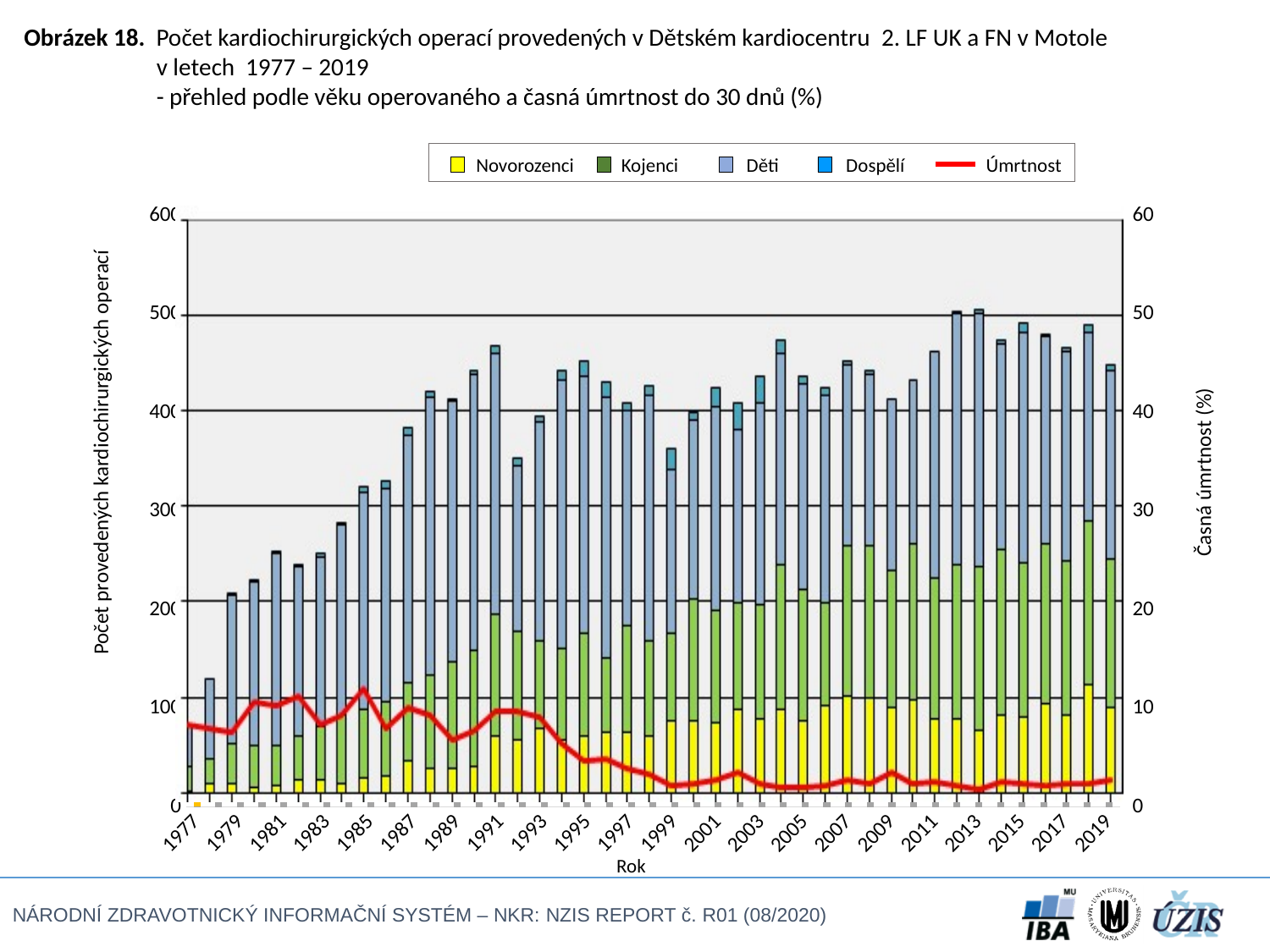

Obrázek 18.  Počet kardiochirurgických operací provedených v Dětském kardiocentru  2. LF UK a FN v Motole
 	 v letech  1977 – 2019
	 - přehled podle věku operovaného a časná úmrtnost do 30 dnů (%)

Novorozenci

Kojenci

Děti

Dospělí

Úmrtnost

### Chart

| Category | Novorozenci | Kojenci | Děti | Dospělí | Úmrtnost |
|---|---|---|---|---|---|
| 1977 | 1.0 | 15.0 | 24.0 | 0.0 | 7.0 |
| 1978 | 8.0 | 18.0 | 27.0 | 1.0 | 6.5 |
| 1979 | 10.0 | 21.0 | 30.0 | 1.0 | 6.4 |
| 1980 | 7.0 | 24.0 | 34.0 | 1.0 | 10.0 |
| 1981 | 12.0 | 27.0 | 38.0 | 2.0 | 9.5 |
| 1982 | 11.0 | 30.0 | 42.0 | 1.0 | 10.5 |
| 1983 | 10.0 | 33.0 | 46.0 | 1.0 | 6.9 |
| 1984 | 8.0 | 36.0 | 50.0 | 2.0 | 8.2 |
| 1985 | 11.0 | 40.0 | 54.0 | 3.0 | 11.0 |
| 1986 | 16.0 | 44.0 | 58.0 | 4.0 | 7.0 |
| 1987 | 18.0 | 96.0 | 62.0 | 4.0 | 9.3 |
| 1988 | 21.0 | 100.0 | 66.0 | 3.0 | 8.1 |
| 1989 | 24.0 | 104.0 | 109.0 | 2.0 | 9.5 |
| 1990 | 30.0 | 108.0 | 114.0 | 2.0 | 7.2 |
| 1991 | 68.0 | 104.0 | 119.0 | 3.0 | 8.9 |
| 1992 | 62.0 | 92.0 | 124.0 | 4.0 | 9.2 |
| 1993 | 70.0 | 96.0 | 129.0 | 3.0 | 9.0 |
| 1994 | 65.0 | 100.0 | 139.0 | 4.0 | 8.5 |
| 1995 | 49.0 | 104.0 | 144.0 | 6.0 | 7.9 |
| 1996 | 53.0 | 108.0 | 149.0 | 8.0 | 6.2 |
| 1997 | 57.0 | 116.0 | 104.0 | 7.0 | 5.1 |
| 1998 | 61.0 | 108.0 | 109.0 | 4.0 | 3.2 |
| 1999 | 65.0 | 96.0 | 114.0 | 6.0 | 2.1 |
| 2000 | 69.0 | 100.0 | 119.0 | 9.0 | 1.9 |
| 2001 | 73.0 | 104.0 | 124.0 | 3.0 | 2.3 |
| 2002 | 77.0 | 108.0 | 129.0 | 8.0 | 2.4 |
| 2003 | 85.0 | 116.0 | 139.0 | 11.0 | 1.2 |
| 2004 | 89.0 | 120.0 | 144.0 | 8.0 | 1.6 |
| 2005 | 93.0 | 124.0 | 149.0 | 4.0 | 1.4 |
| 2006 | 97.0 | 128.0 | 154.0 | 4.0 | 2.1 |
| 2007 | 100.0 | 132.0 | 159.0 | 2.0 | 2.0 |
| 2008 | 102.0 | 136.0 | 164.0 | 2.0 | 1.8 |
| 2009 | 90.0 | 140.0 | 169.0 | 1.0 | 1.7 |
| 2010 | 88.0 | 144.0 | 174.0 | 1.0 | 0.9 |
| 2011 | 82.0 | 148.0 | 179.0 | 0.0 | 2.0 |
| 2012 | 78.0 | 152.0 | 184.0 | 2.0 | 1.75 |
| 2013 | 75.0 | 156.0 | 189.0 | 3.0 | 1.35 |
| 2014 | 84.0 | 160.0 | 194.0 | 2.0 | 0.95 |
| 2015 | 90.0 | 164.0 | 199.0 | 8.0 | 1.4 |
| 2016 | 98.0 | 168.0 | 206.0 | 1.0 | 1.3 |
| 2017 | 90.0 | 172.0 | 213.0 | 2.0 | 1.6 |
| 2018 | 110.0 | 176.0 | 220.0 | 4.0 | 0.9 |
| 2019 | 95.0 | 180.0 | 227.0 | 5.0 | 1.2 |
Počet provedených kardiochirurgických operací
Časná úmrtnost (%)
Rok